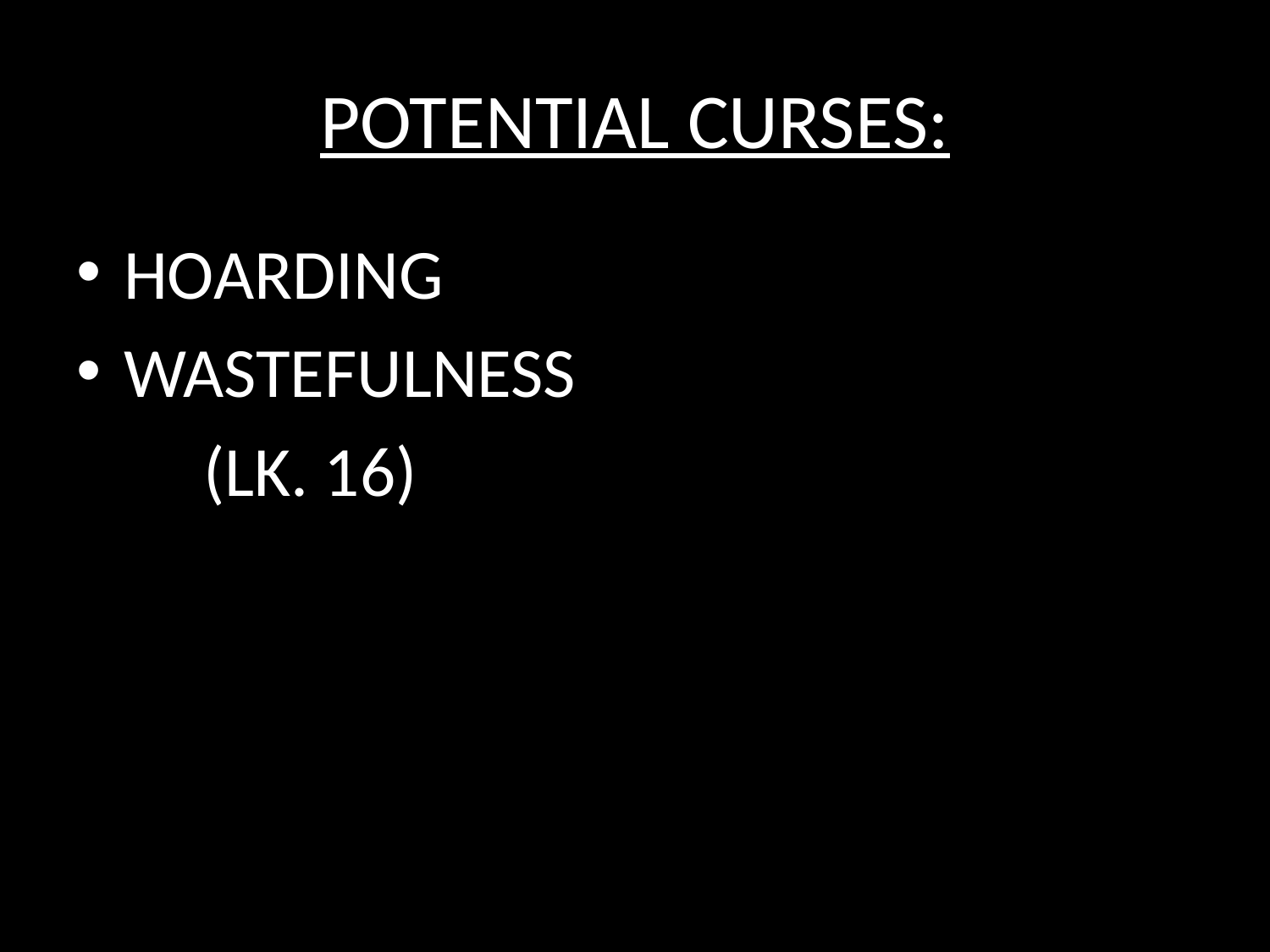

# POTENTIAL CURSES:
HOARDING
WASTEFULNESS
	(LK. 16)